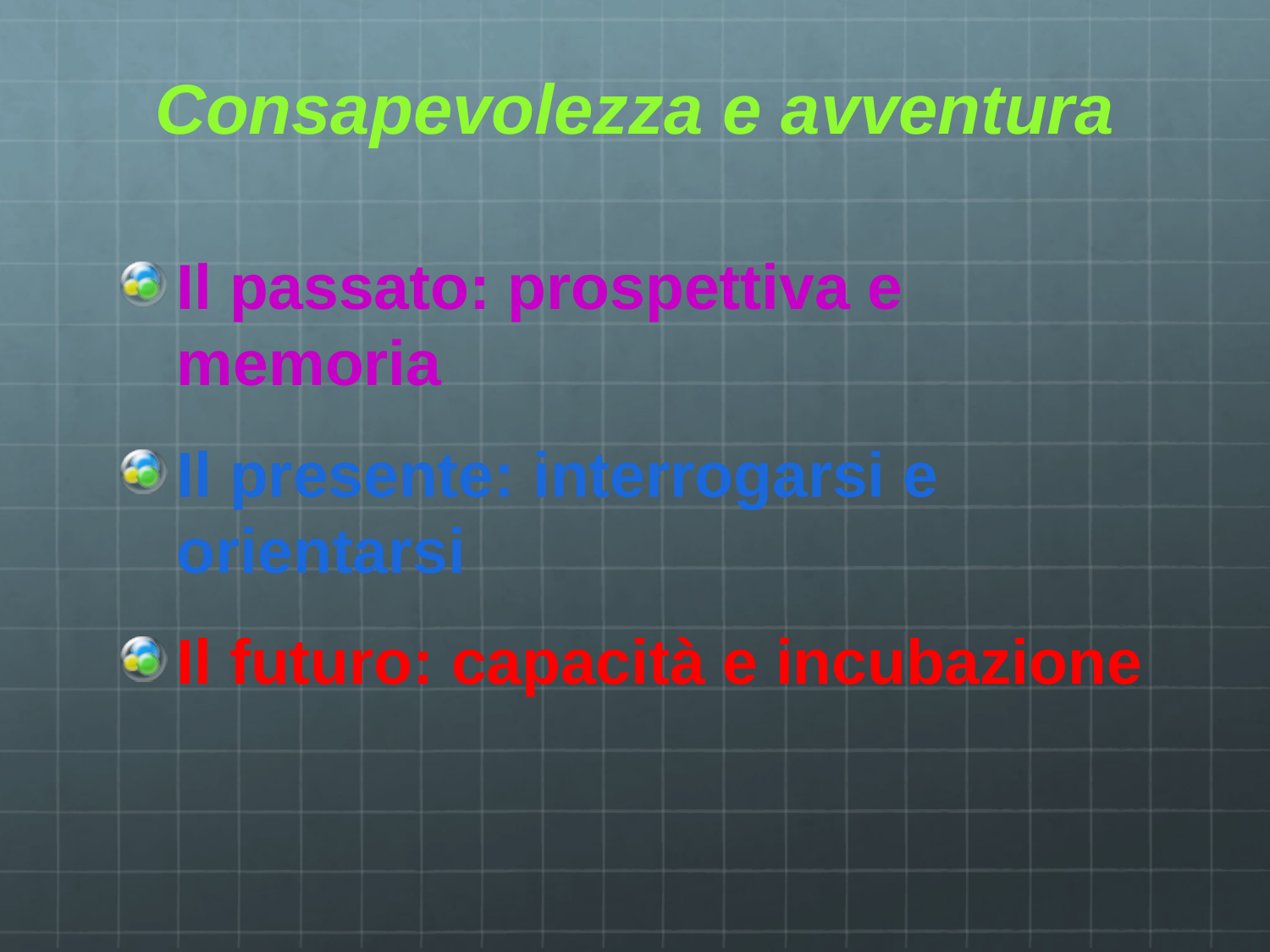

# Consapevolezza e avventura
Il passato: prospettiva e memoria
Il presente: interrogarsi e orientarsi
Il futuro: capacità e incubazione